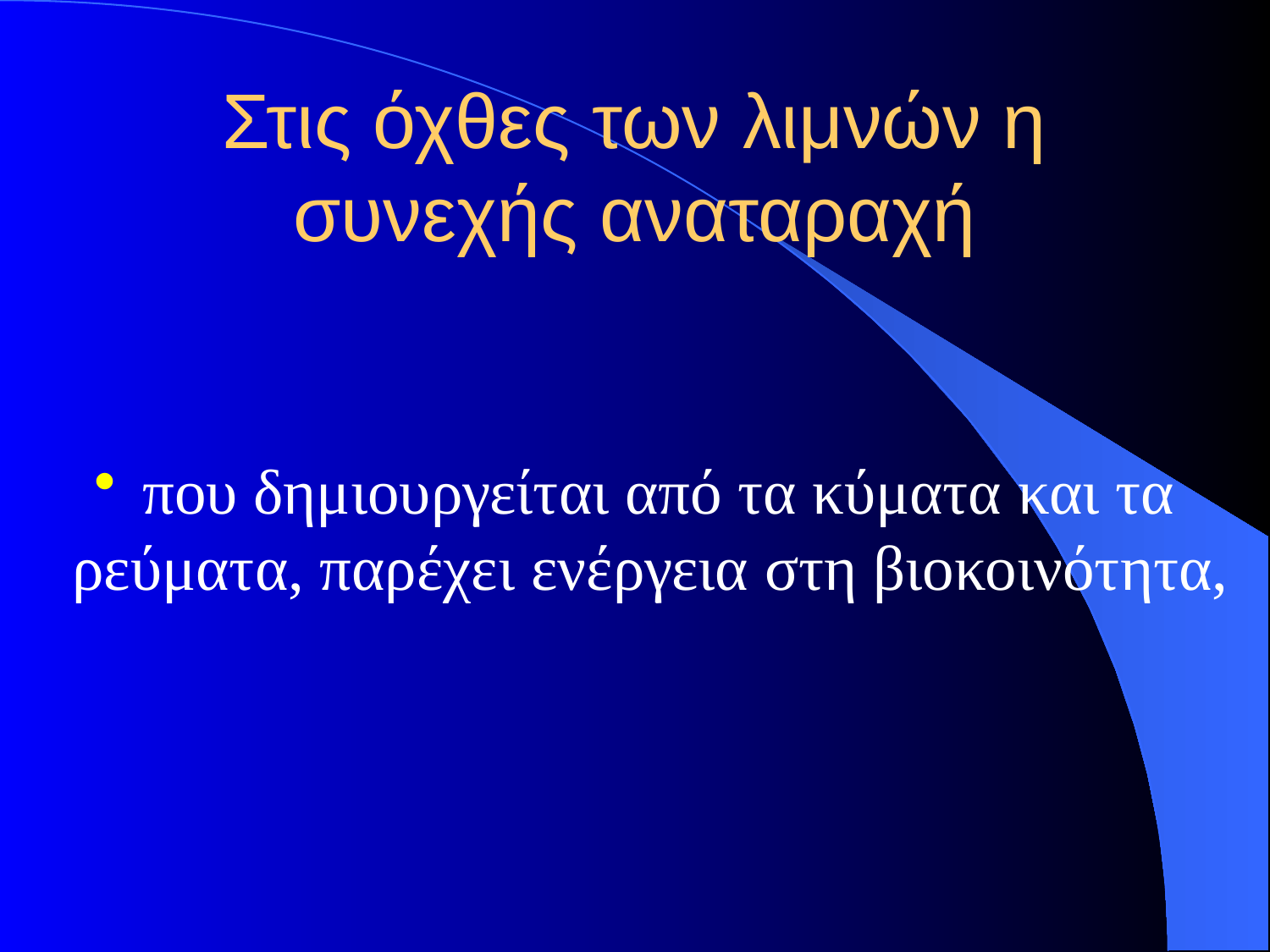

# Στις όχθες των λιμνών η συνεχής αναταραχή

που δημιουργείται από τα κύματα και τα ρεύματα, παρέχει ενέργεια στη βιοκοινότητα,